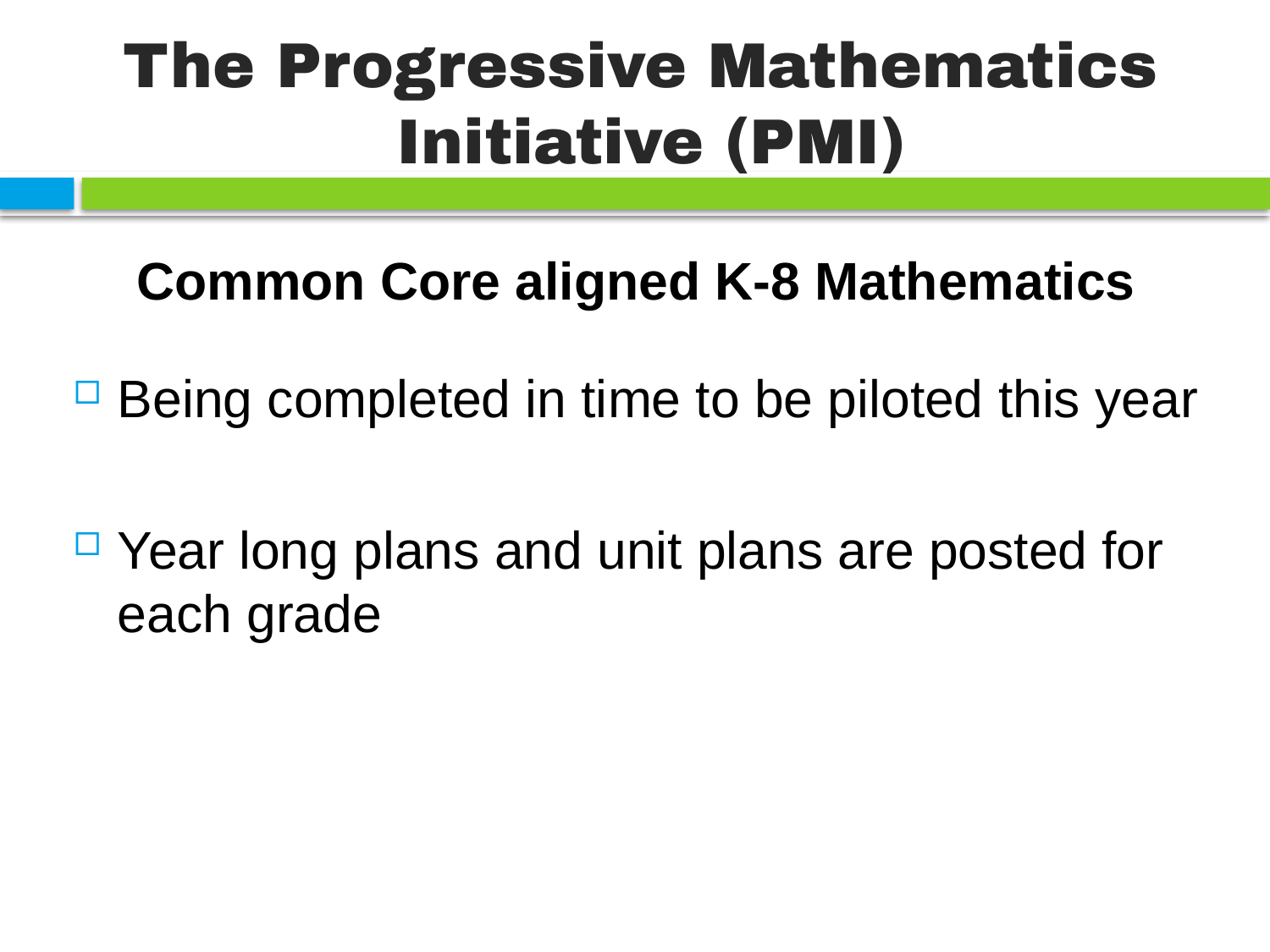

# The Progressive Mathematics  Initiative (PMI)
Common Core aligned K-8 Mathematics

Being completed in time to be piloted this year

Year long plans and unit plans are posted for each grade